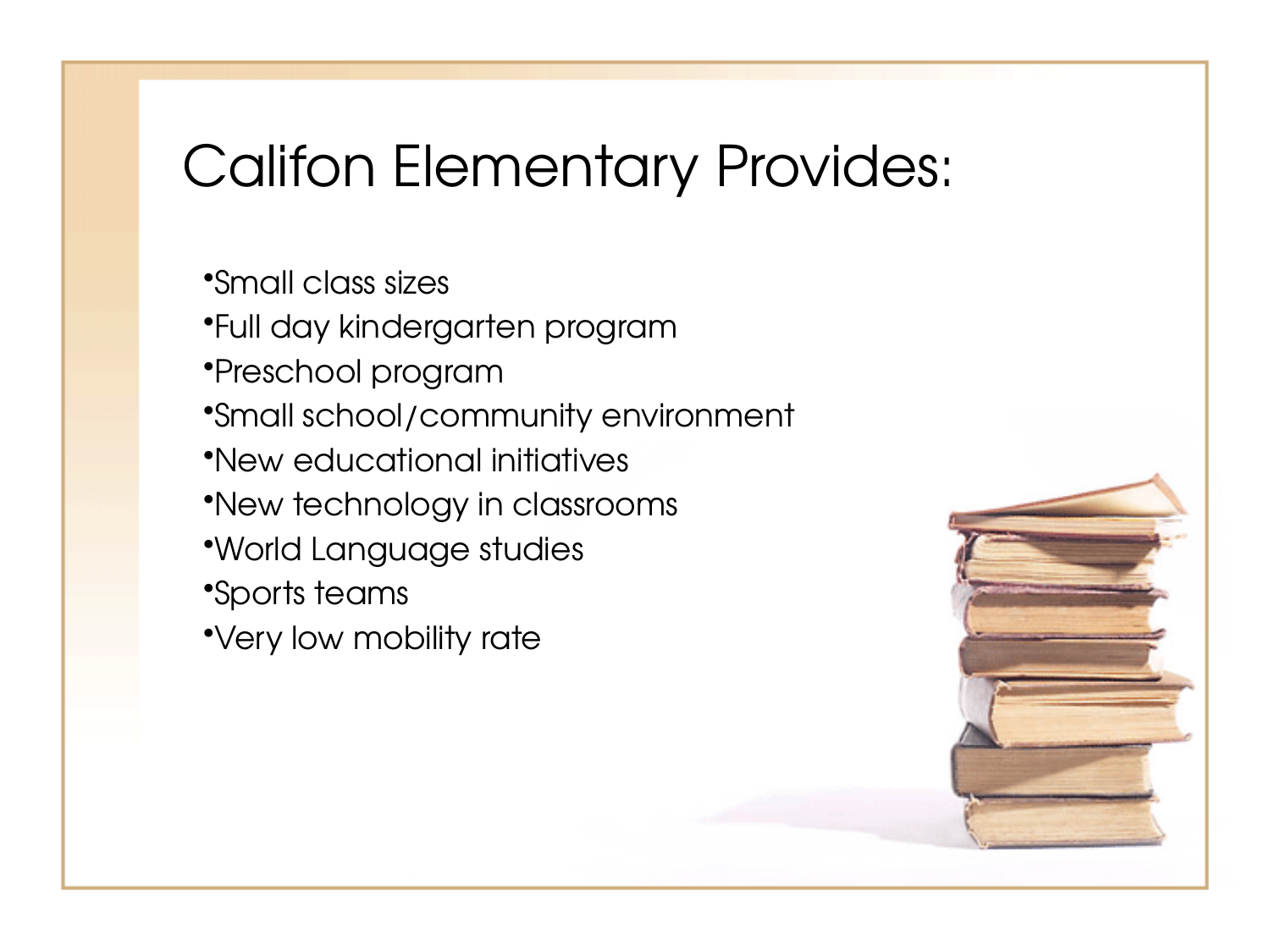

# Califon Elementary Provides:

Small class sizes
Full day kindergarten program
Preschool program
Small school/community environment
New educational initiatives
New technology in classrooms
World Language studies
Sports teams
Very low mobility rate